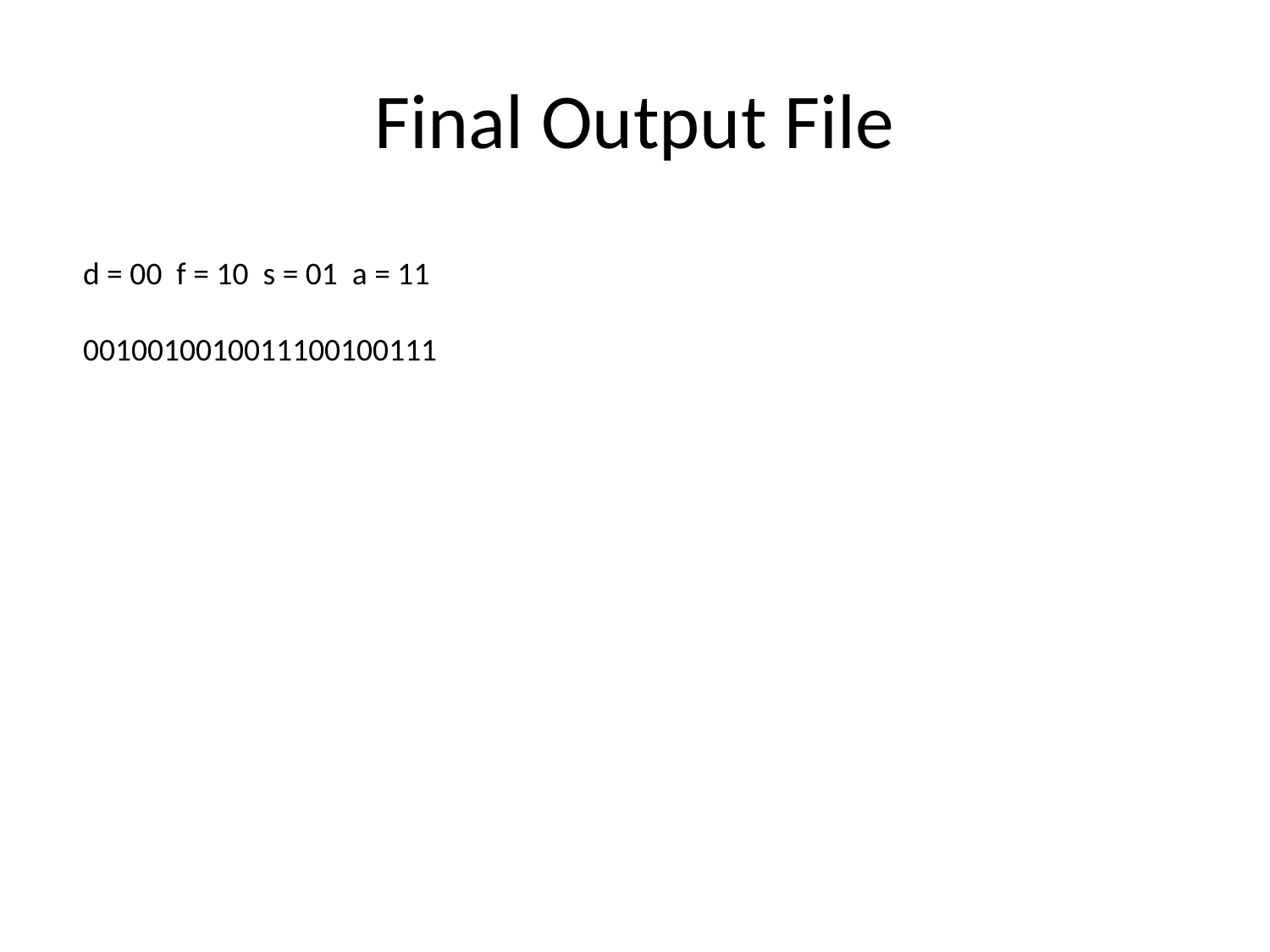

# Final Output File
d = 00  f = 10  s = 01  a = 11

0010010010011100100111